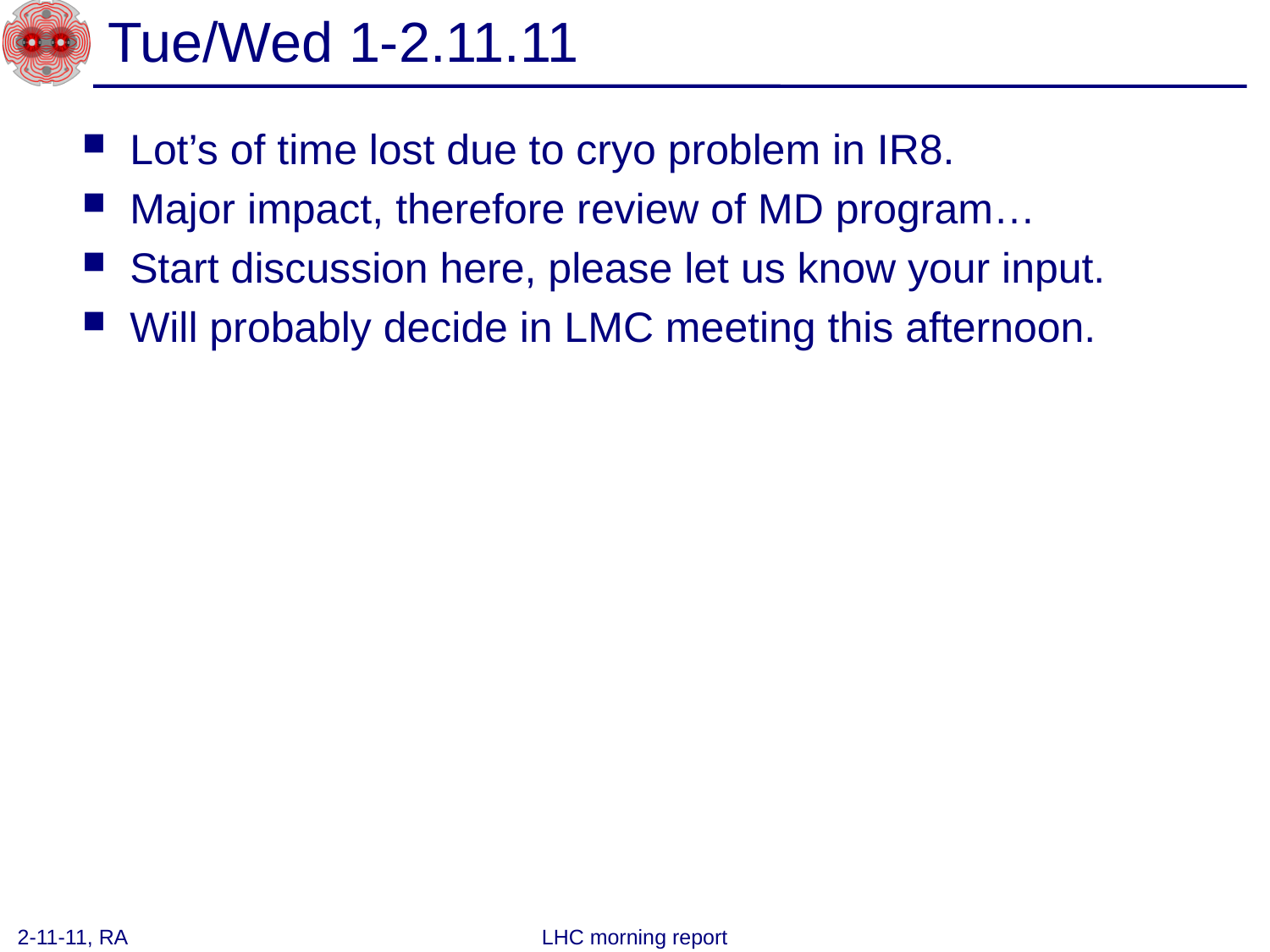

# Tue/Wed 1-2.11.11
Lot’s of time lost due to cryo problem in IR8.
Major impact, therefore review of MD program…
Start discussion here, please let us know your input.
Will probably decide in LMC meeting this afternoon.
2-11-11, RA
LHC morning report